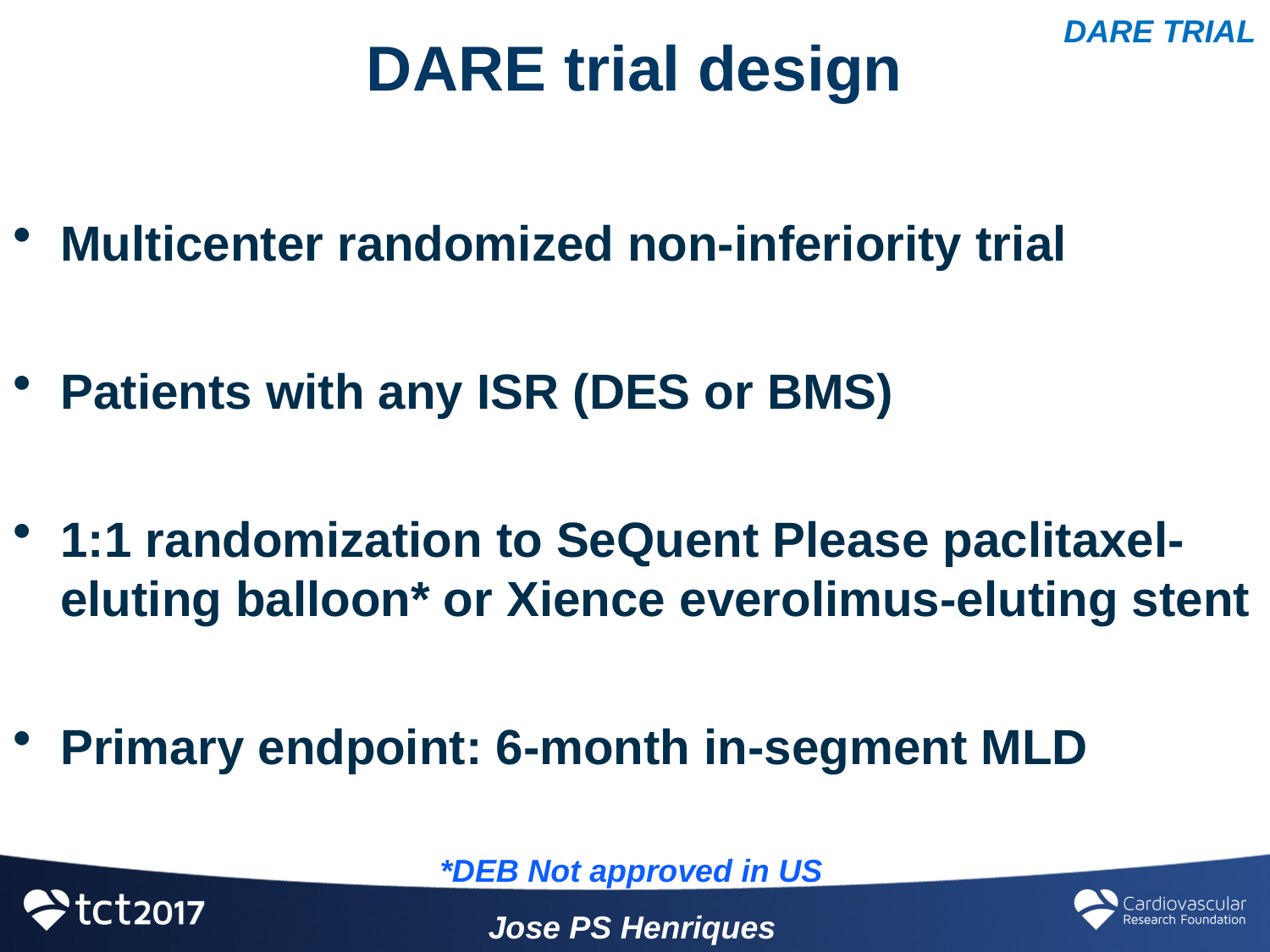

DARE TRIAL
# DARE trial design
Multicenter randomized non-inferiority trial

Patients with any ISR (DES or BMS)

1:1 randomization to SeQuent Please paclitaxel-eluting balloon* or Xience everolimus-eluting stent

Primary endpoint: 6-month in-segment MLD

*DEB Not approved in US
Jose PS Henriques